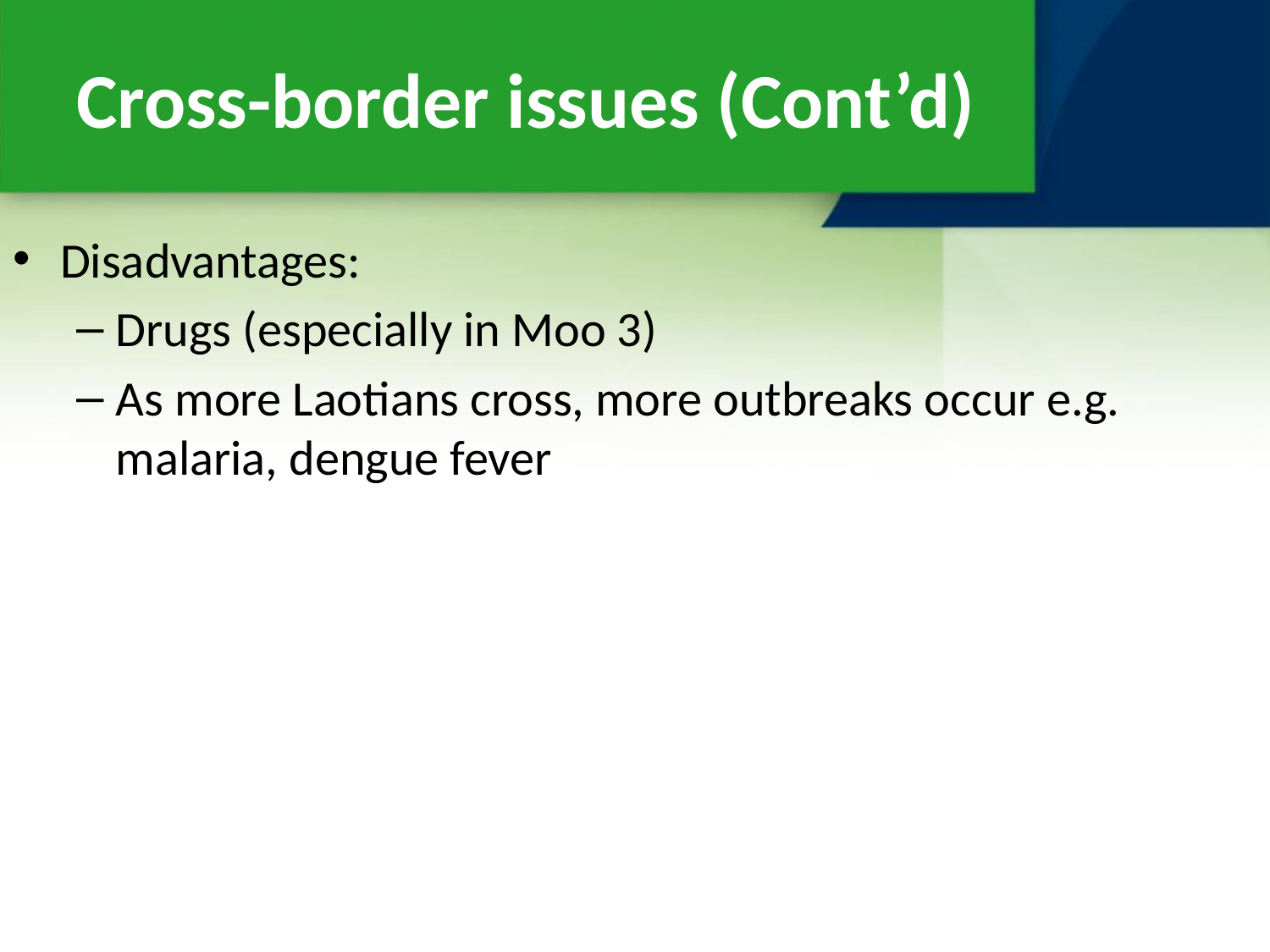

Cross-border issues (Cont’d)
Disadvantages:
Drugs (especially in Moo 3)
As more Laotians cross, more outbreaks occur e.g. malaria, dengue fever